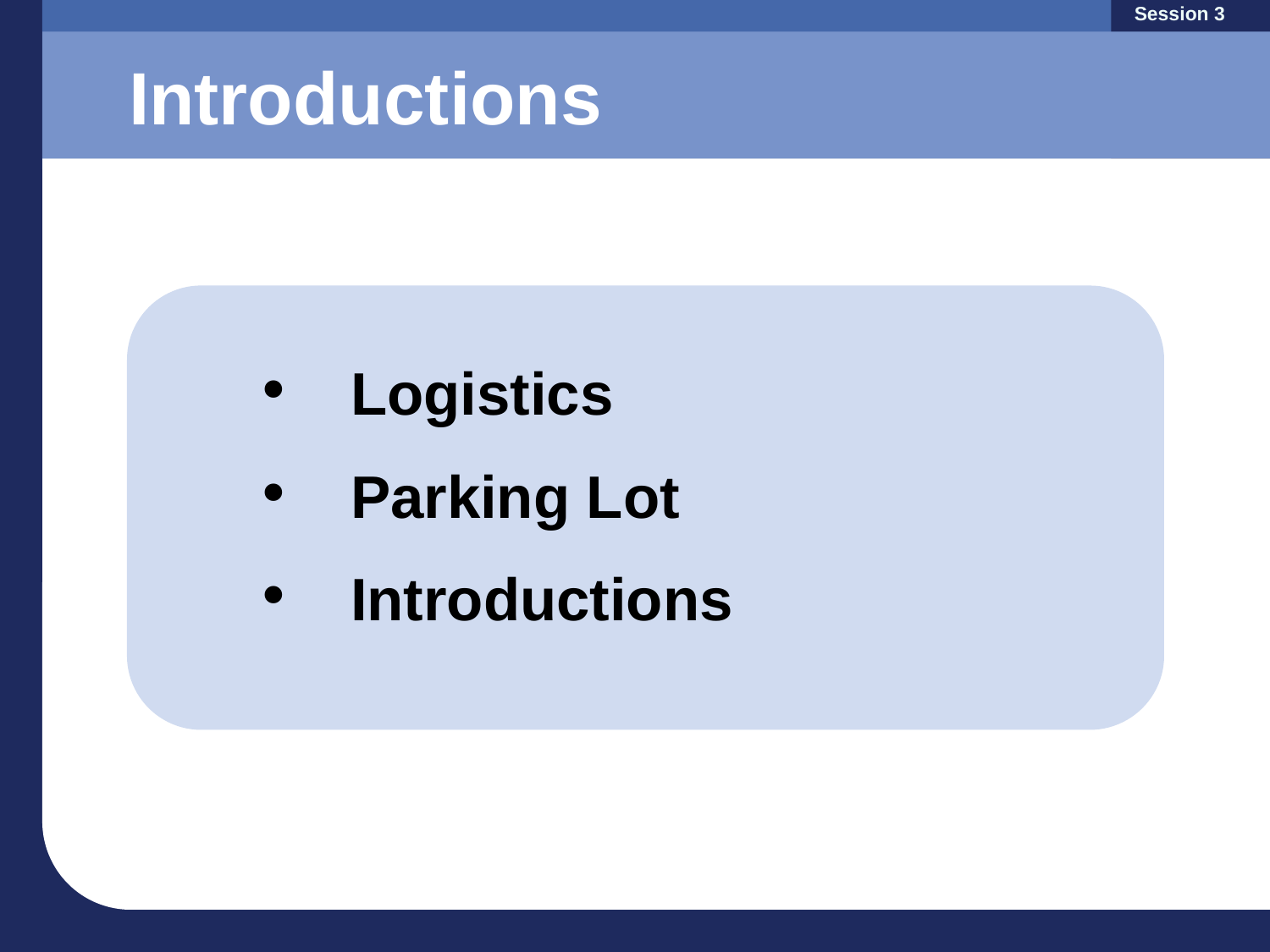

Session 3
Introductions

Logistics
Parking Lot
Introductions